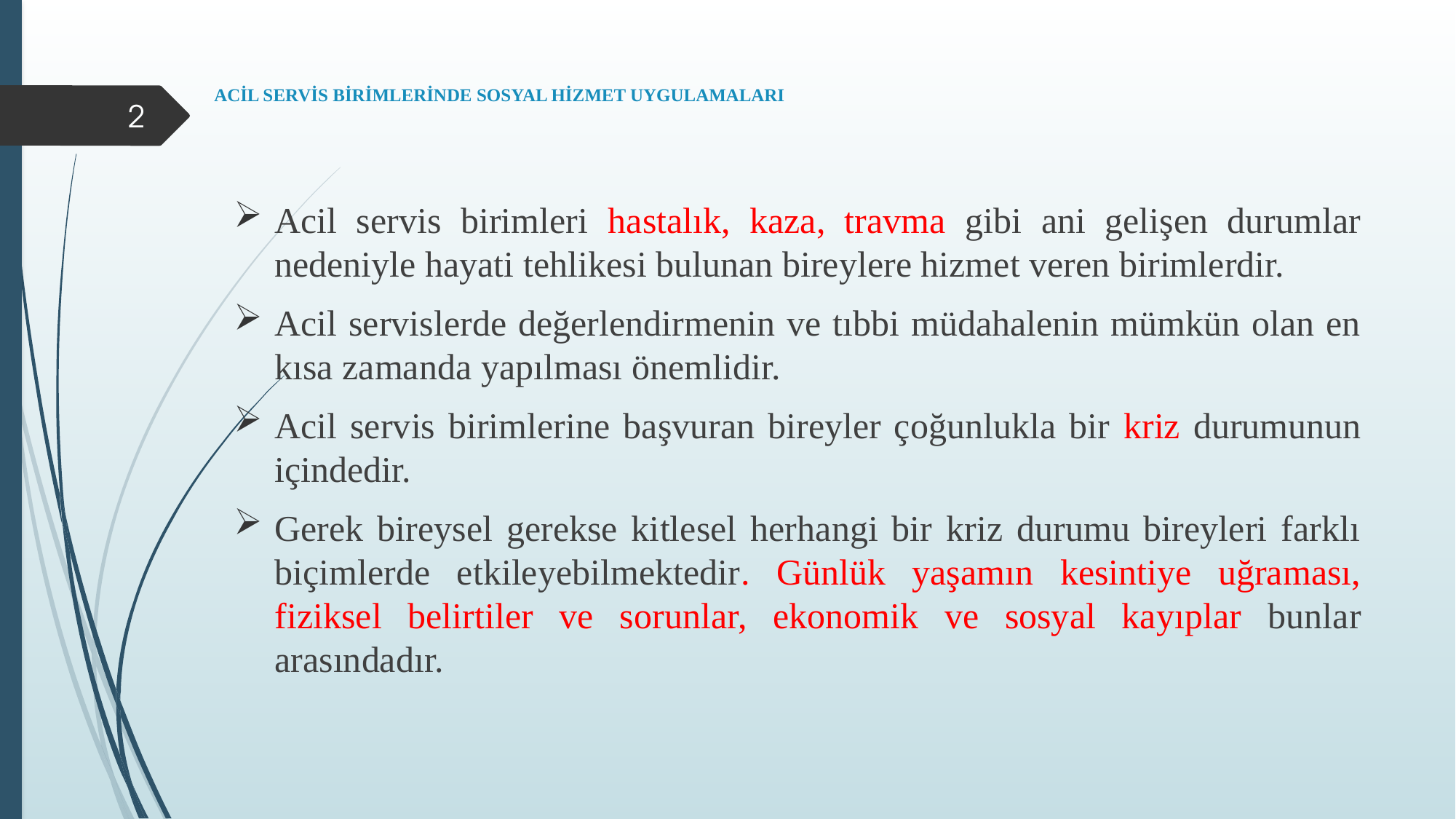

# ACİL SERVİS BİRİMLERİNDE SOSYAL HİZMET UYGULAMALARI
2

Acil servis birimleri hastalık, kaza, travma gibi ani gelişen durumlar nedeniyle hayati tehlikesi bulunan bireylere hizmet veren birimlerdir.
Acil servislerde değerlendirmenin ve tıbbi müdahalenin mümkün olan en kısa zamanda yapılması önemlidir.
Acil servis birimlerine başvuran bireyler çoğunlukla bir kriz durumunun içindedir.
Gerek bireysel gerekse kitlesel herhangi bir kriz durumu bireyleri farklı biçimlerde etkileyebilmektedir. Günlük yaşamın kesintiye uğraması, fiziksel belirtiler ve sorunlar, ekonomik ve sosyal kayıplar bunlar arasındadır.